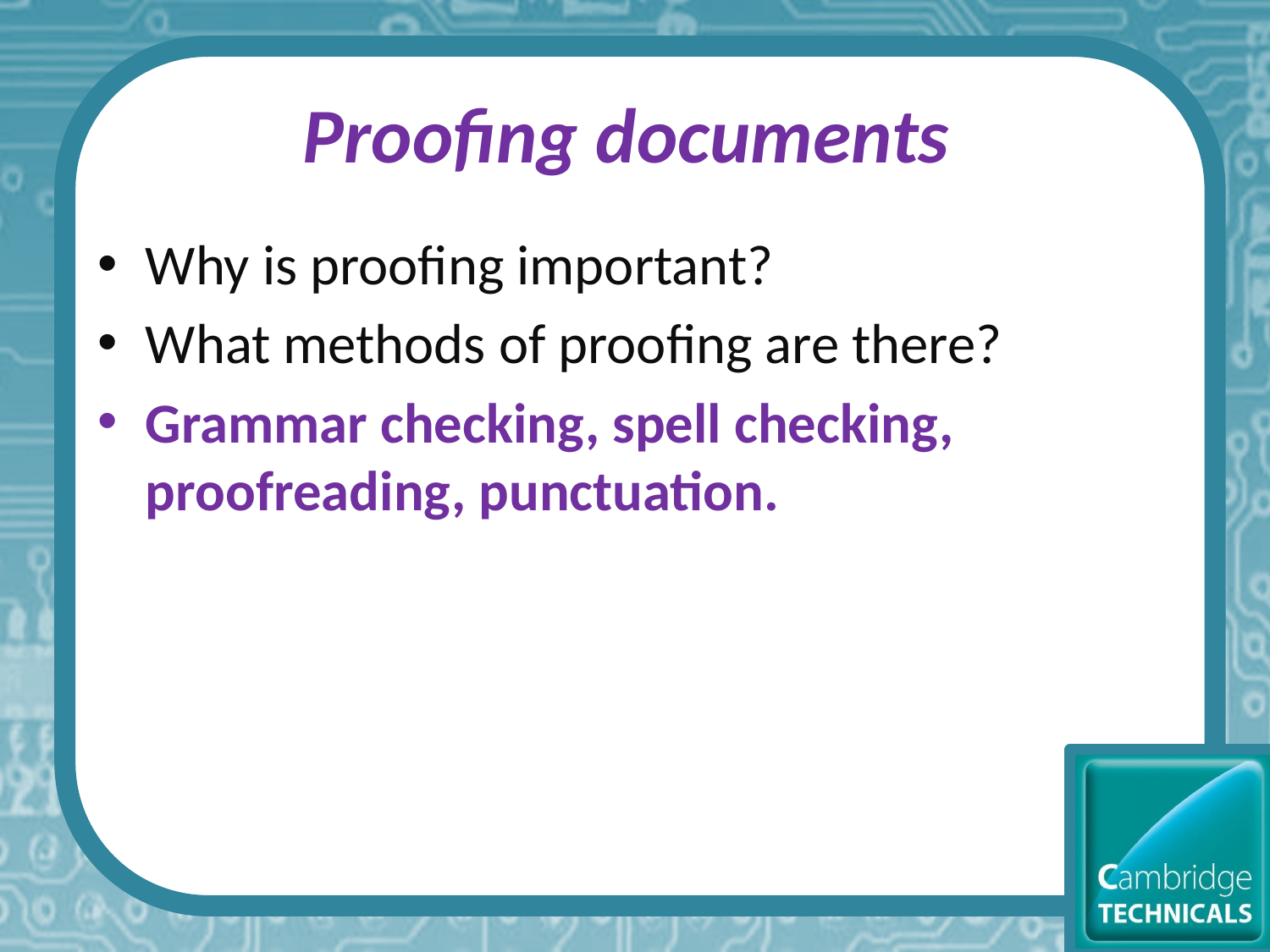

# Proofing documents
Why is proofing important?
What methods of proofing are there?
Grammar checking, spell checking, proofreading, punctuation.